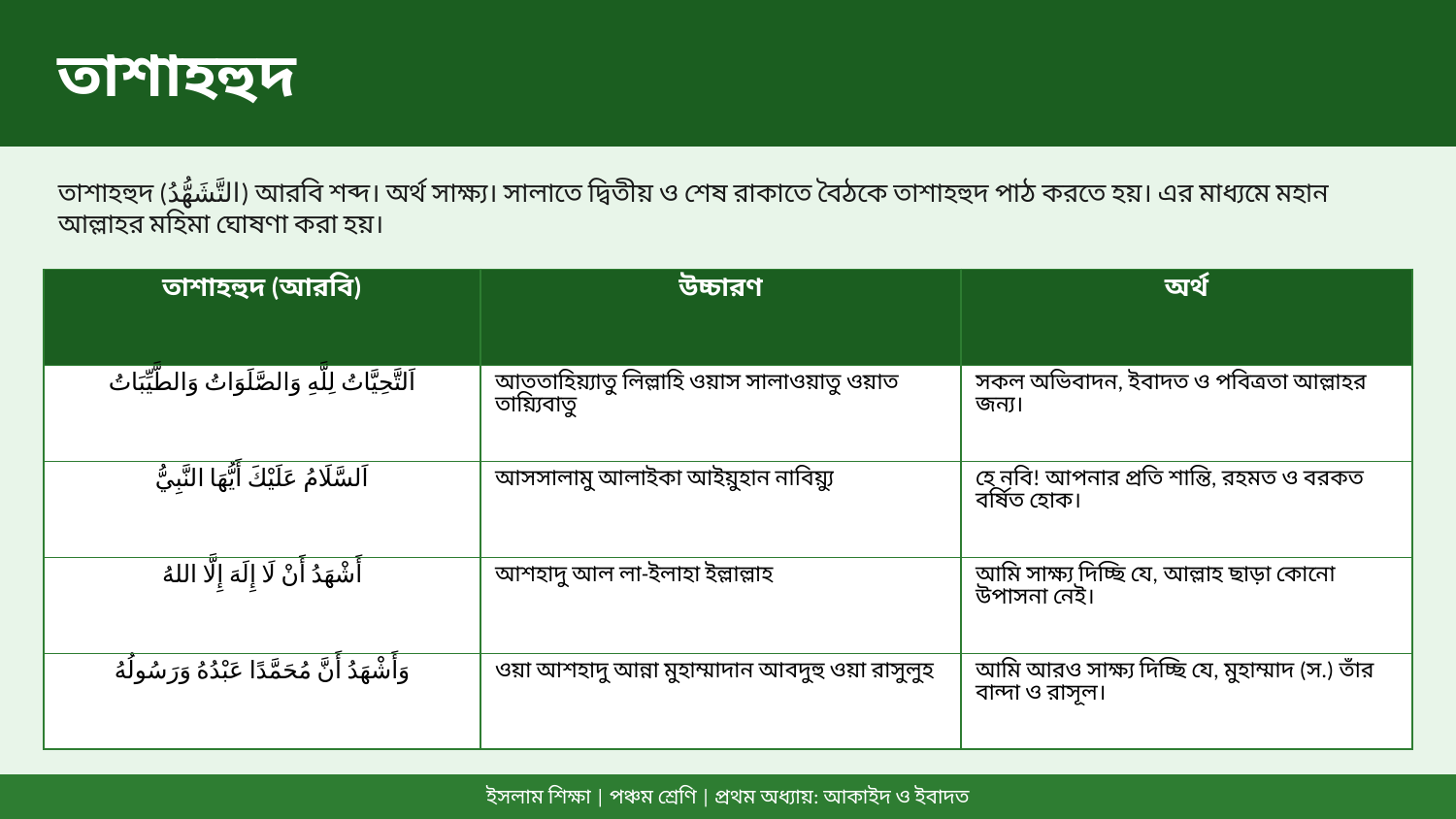

তাশাহহুদ
তাশাহহুদ (التَّشَهُّدُ) আরবি শব্দ। অর্থ সাক্ষ্য। সালাতে দ্বিতীয় ও শেষ রাকাতে বৈঠকে তাশাহহুদ পাঠ করতে হয়। এর মাধ্যমে মহান আল্লাহর মহিমা ঘোষণা করা হয়।
| তাশাহহুদ (আরবি) | উচ্চারণ | অর্থ |
| --- | --- | --- |
| اَلتَّحِيَّاتُ لِلَّهِ وَالصَّلَوَاتُ وَالطَّيِّبَاتُ | আততাহিয়্যাতু লিল্লাহি ওয়াস সালাওয়াতু ওয়াত তায়্যিবাতু | সকল অভিবাদন, ইবাদত ও পবিত্রতা আল্লাহর জন্য। |
| اَلسَّلَامُ عَلَيْكَ أَيُّهَا النَّبِيُّ | আসসালামু আলাইকা আইয়ুহান নাবিয়্যু | হে নবি! আপনার প্রতি শান্তি, রহমত ও বরকত বর্ষিত হোক। |
| أَشْهَدُ أَنْ لَا إِلَهَ إِلَّا اللهُ | আশহাদু আল লা-ইলাহা ইল্লাল্লাহ | আমি সাক্ষ্য দিচ্ছি যে, আল্লাহ ছাড়া কোনো উপাসনা নেই। |
| وَأَشْهَدُ أَنَّ مُحَمَّدًا عَبْدُهُ وَرَسُولُهُ | ওয়া আশহাদু আন্না মুহাম্মাদান আবদুহু ওয়া রাসুলুহ | আমি আরও সাক্ষ্য দিচ্ছি যে, মুহাম্মাদ (স.) তাঁর বান্দা ও রাসূল। |

ইসলাম শিক্ষা | পঞ্চম শ্রেণি | প্রথম অধ্যায়: আকাইদ ও ইবাদত